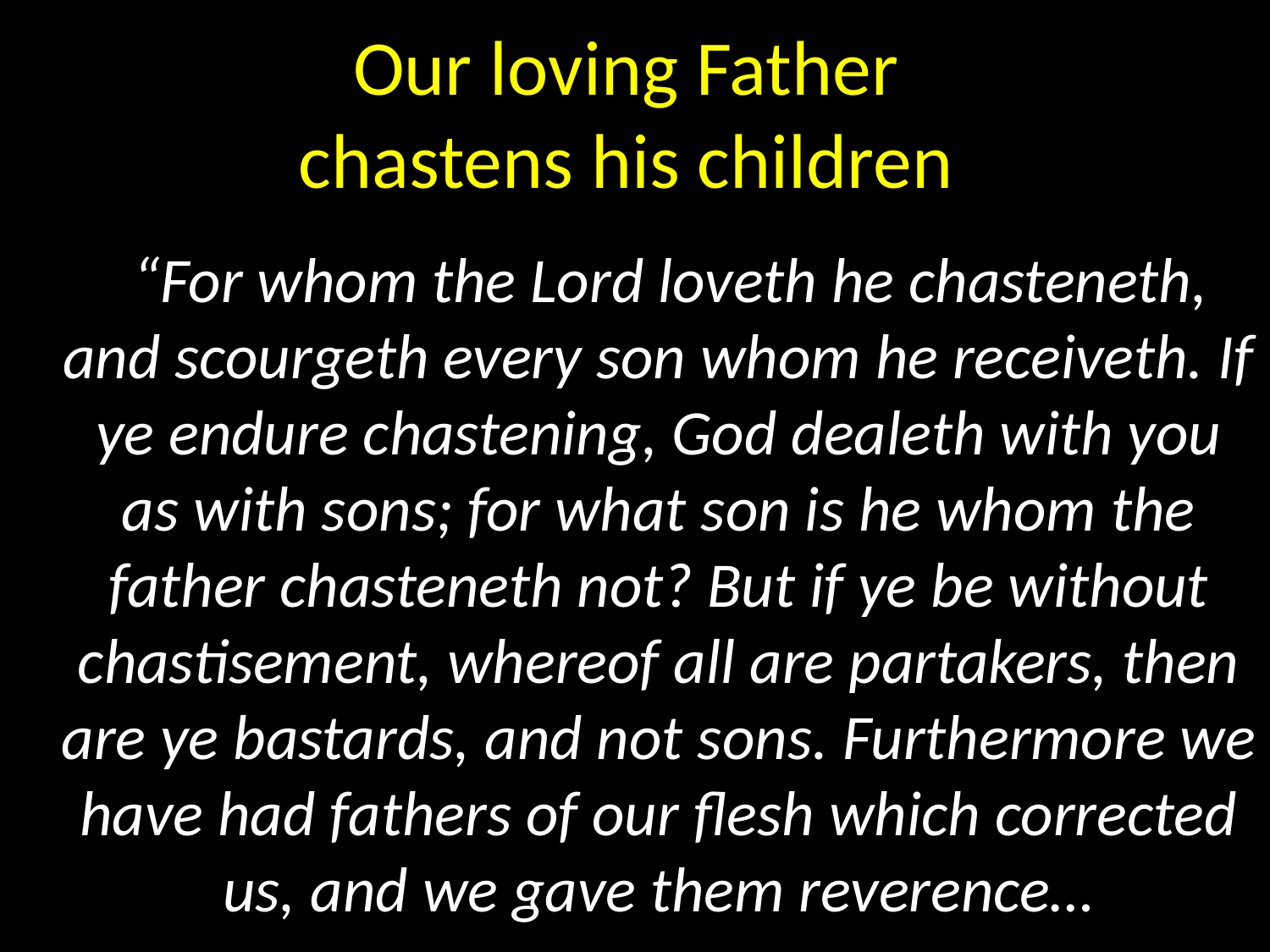

# Our loving Father chastens his children
     “For whom the Lord loveth he chasteneth, and scourgeth every son whom he receiveth. If ye endure chastening, God dealeth with you as with sons; for what son is he whom the father chasteneth not? But if ye be without chastisement, whereof all are partakers, then are ye bastards, and not sons. Furthermore we have had fathers of our flesh which corrected us, and we gave them reverence…